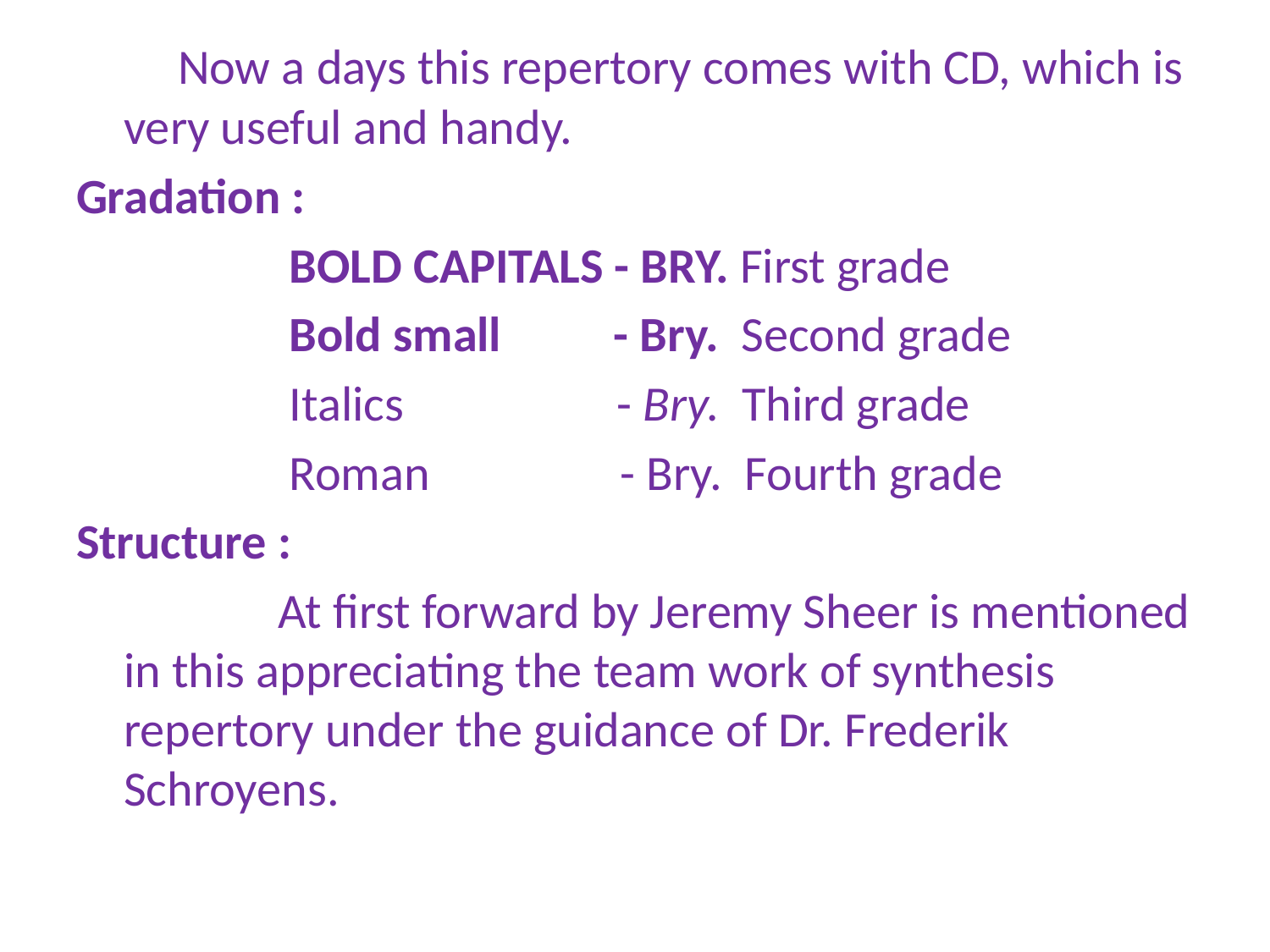

Now a days this repertory comes with CD, which is very useful and handy.
Gradation :
                   BOLD CAPITALS - BRY. First grade
                   Bold small          - Bry.  Second grade
                   Italics                   - Bry.  Third grade
                   Roman                 - Bry.  Fourth grade
Structure :
                  At first forward by Jeremy Sheer is mentioned in this appreciating the team work of synthesis repertory under the guidance of Dr. Frederik Schroyens.